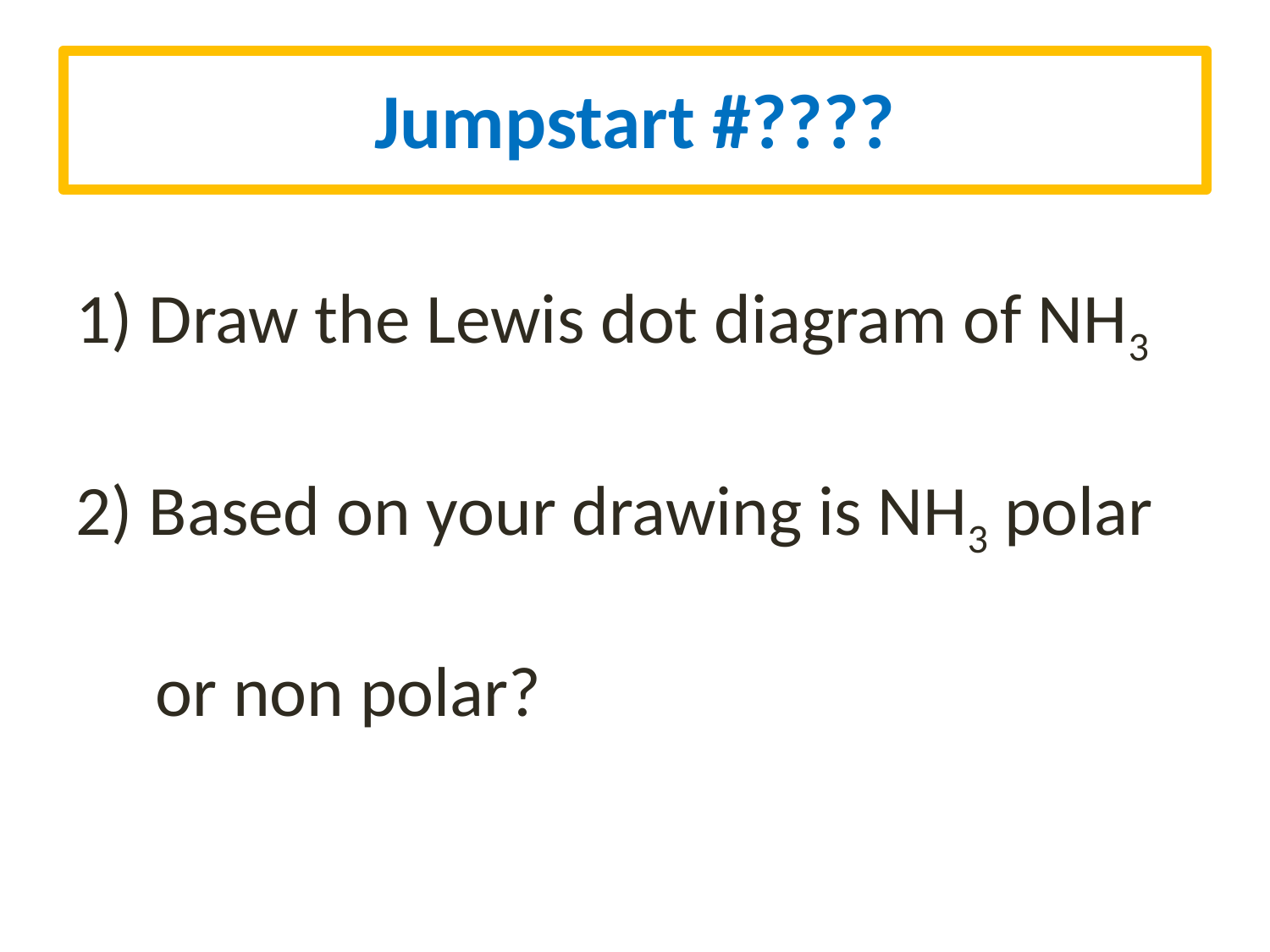

# Jumpstart #????

1) Draw the Lewis dot diagram of NH3

2) Based on your drawing is NH3 polar
     or non polar?